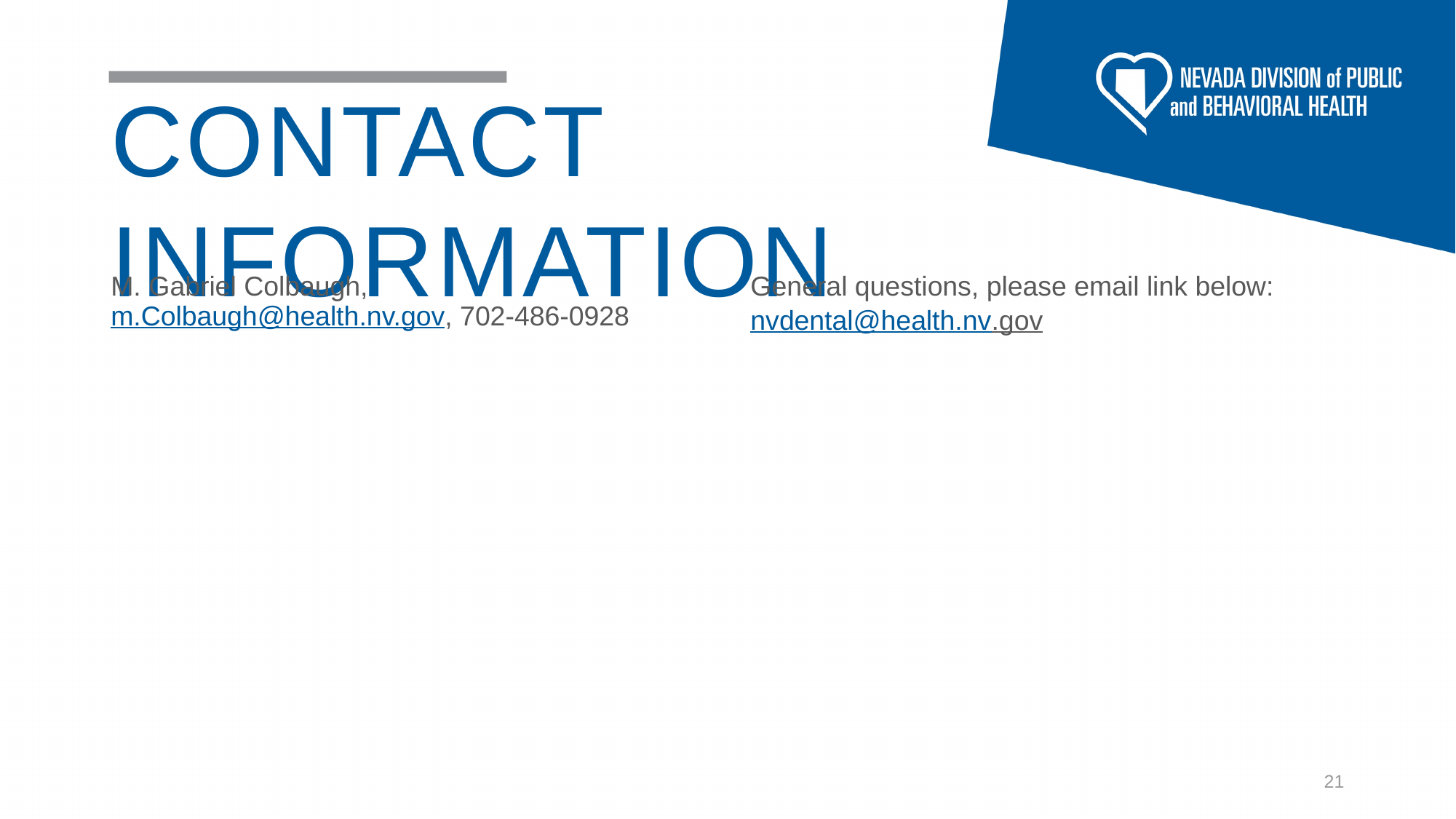

General questions, please email link below:
nvdental@health.nv.gov
M. Gabriel Colbaugh, m.Colbaugh@health.nv.gov, 702-486-0928

21